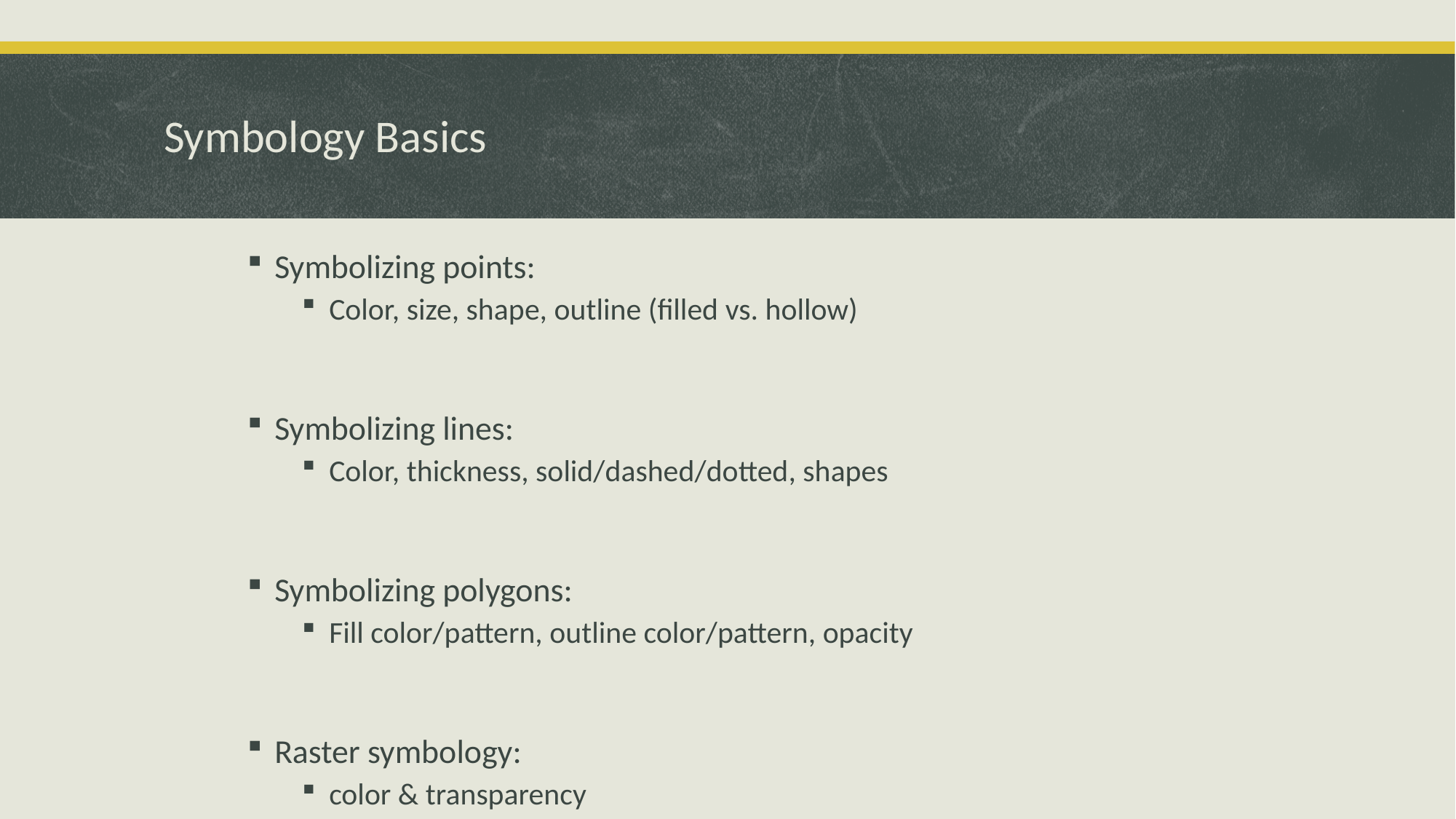

# Symbology Basics

Symbolizing points:
Color, size, shape, outline (filled vs. hollow)

Symbolizing lines:
Color, thickness, solid/dashed/dotted, shapes

Symbolizing polygons:
Fill color/pattern, outline color/pattern, opacity

Raster symbology:
color & transparency